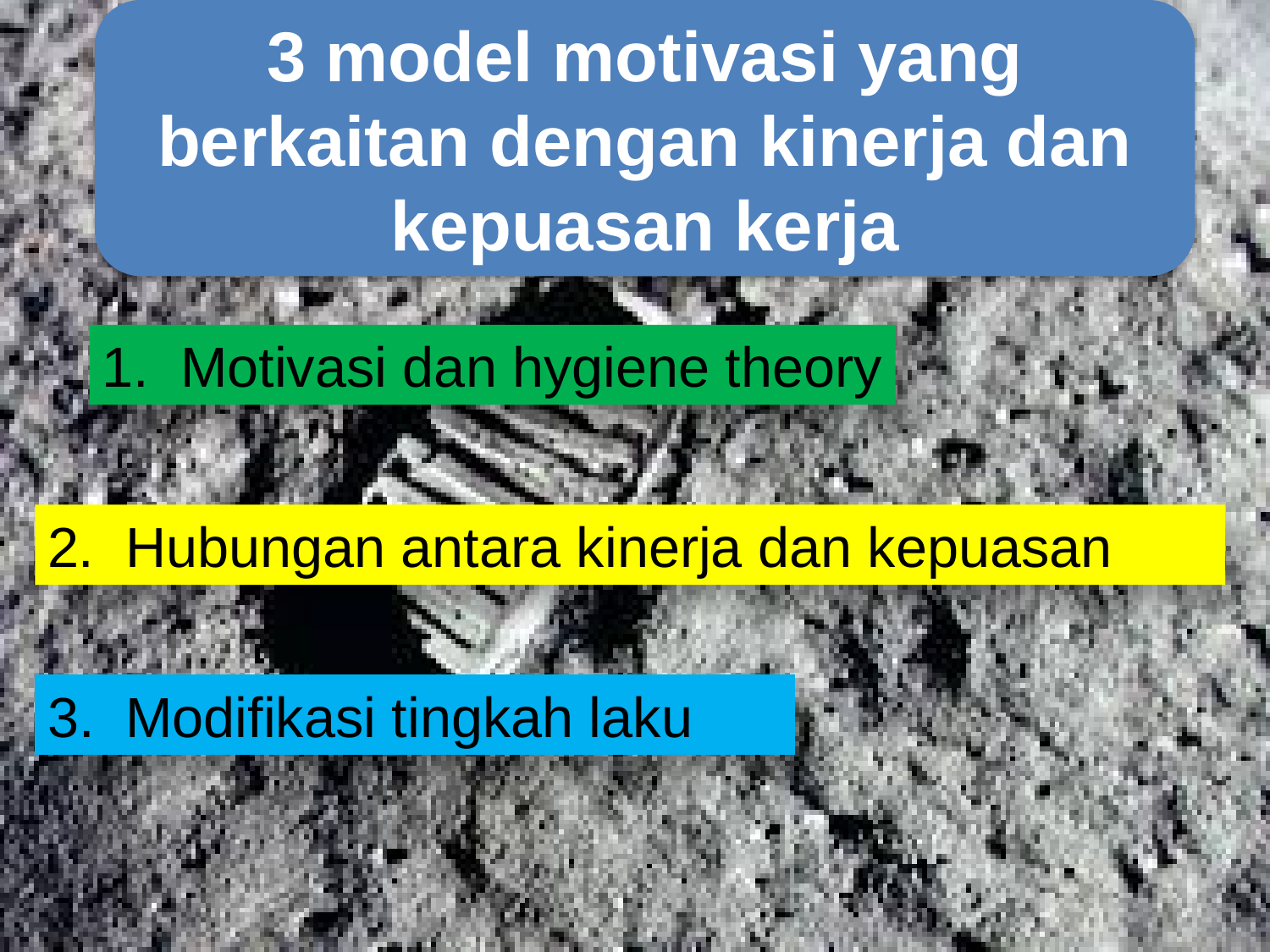

3 model motivasi yang berkaitan dengan kinerja dan kepuasan kerja
1.  Motivasi dan hygiene theory
2.  Hubungan antara kinerja dan kepuasan
3.  Modifikasi tingkah laku